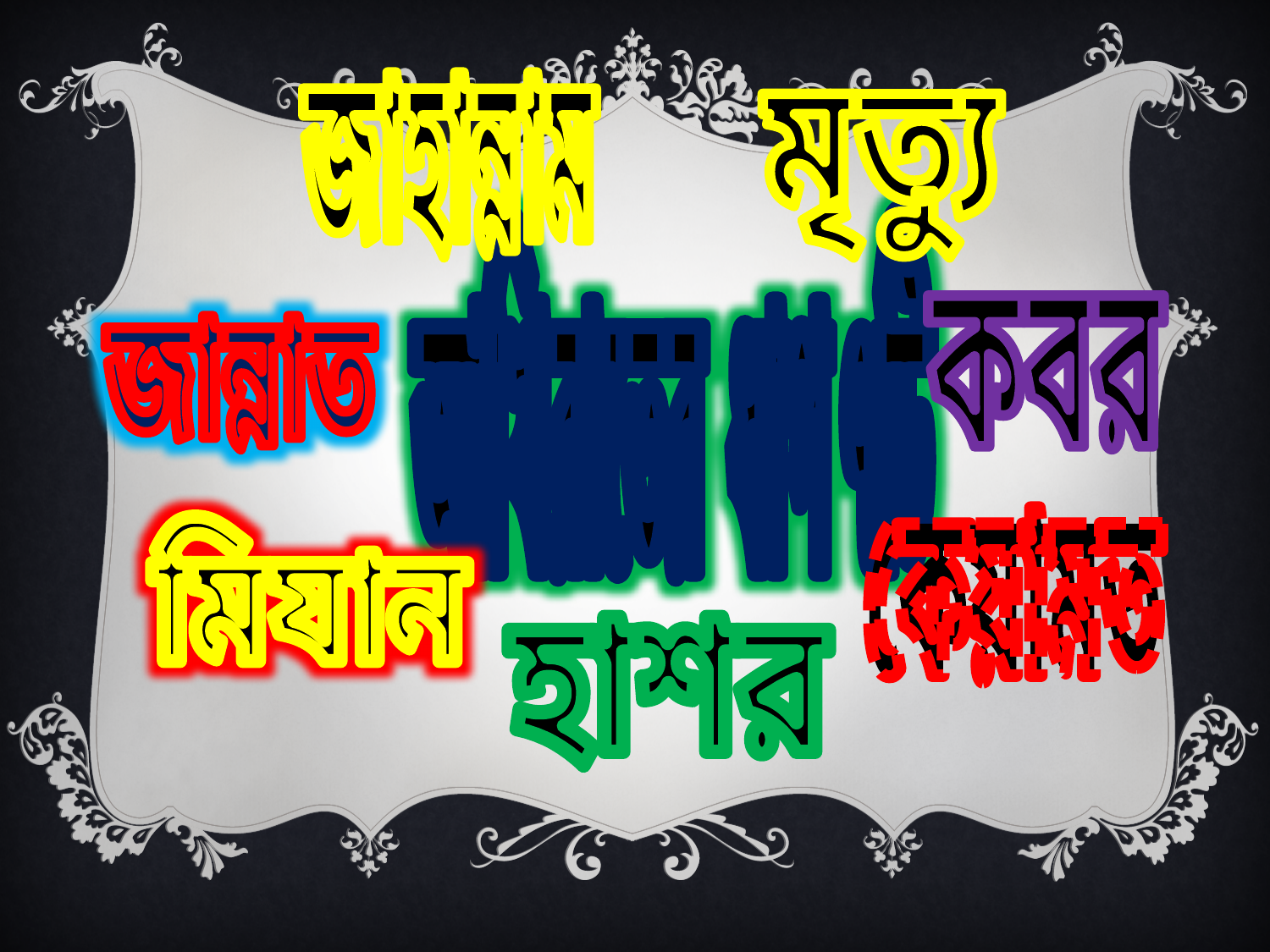

জাহান্নাম
মৃত্যু
আখিরাতের  ধাপ ৭টি
কবর
জান্নাত
কেয়ামত
মিযান
হাশর